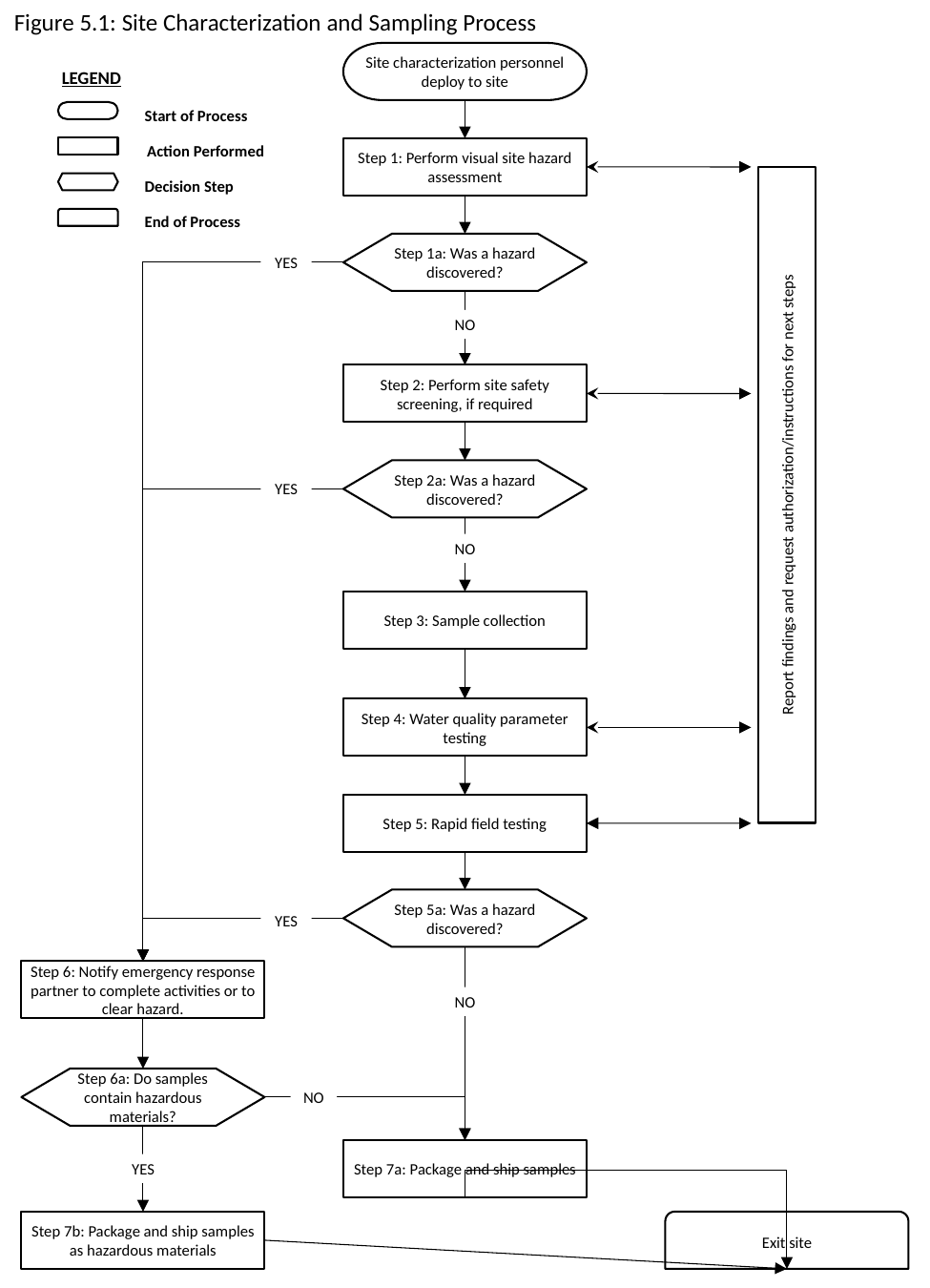

Figure 5.1: Site Characterization and Sampling Process
Site characterization personnel deploy to site
LEGEND
Start of Process

Action Performed

Decision Step

End of Process

Step 1: Perform visual site hazard assessment
Step 1a: Was a hazard discovered?
YES
NO
Step 2: Perform site safety screening, if required
Step 2a: Was a hazard discovered?
Report findings and request authorization/instructions for next steps
YES
NO
Step 3: Sample collection
Step 4: Water quality parameter testing
Step 5: Rapid field testing
Step 5a: Was a hazard discovered?
YES
Step 6: Notify emergency response partner to complete activities or to clear hazard.
NO
Step 6a: Do samples contain hazardous materials?
NO
Step 7a: Package and ship samples
YES
Step 7b: Package and ship samples as hazardous materials
Exit site